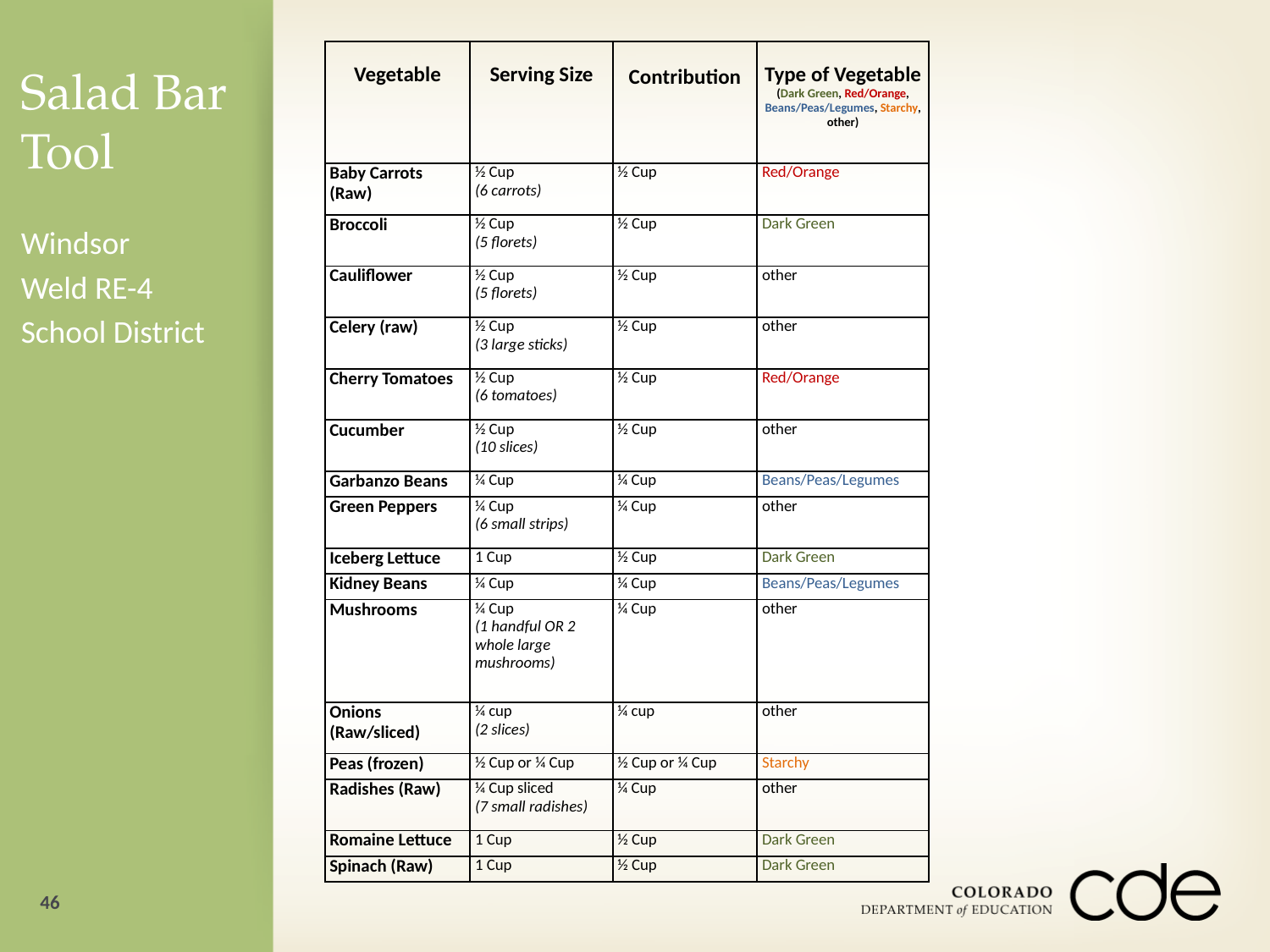

# Salad Bar Tool
| Vegetable | Serving Size | Contribution | Type of Vegetable (Dark Green, Red/Orange, Beans/Peas/Legumes, Starchy, other) |
| --- | --- | --- | --- |
| Baby Carrots (Raw) | ½ Cup (6 carrots) | ½ Cup | Red/Orange |
| Broccoli | ½ Cup (5 florets) | ½ Cup | Dark Green |
| Cauliflower | ½ Cup (5 florets) | ½ Cup | other |
| Celery (raw) | ½ Cup (3 large sticks) | ½ Cup | other |
| Cherry Tomatoes | ½ Cup (6 tomatoes) | ½ Cup | Red/Orange |
| Cucumber | ½ Cup (10 slices) | ½ Cup | other |
| Garbanzo Beans | ¼ Cup | ¼ Cup | Beans/Peas/Legumes |
| Green Peppers | ¼ Cup (6 small strips) | ¼ Cup | other |
| Iceberg Lettuce | 1 Cup | ½ Cup | Dark Green |
| Kidney Beans | ¼ Cup | ¼ Cup | Beans/Peas/Legumes |
| Mushrooms | ¼ Cup (1 handful OR 2 whole large mushrooms) | ¼ Cup | other |
| Onions (Raw/sliced) | ¼ cup (2 slices) | ¼ cup | other |
| Peas (frozen) | ½ Cup or ¼ Cup | ½ Cup or ¼ Cup | Starchy |
| Radishes (Raw) | ¼ Cup sliced (7 small radishes) | ¼ Cup | other |
| Romaine Lettuce | 1 Cup | ½ Cup | Dark Green |
| Spinach (Raw) | 1 Cup | ½ Cup | Dark Green |
Windsor
Weld RE-4
School District
46